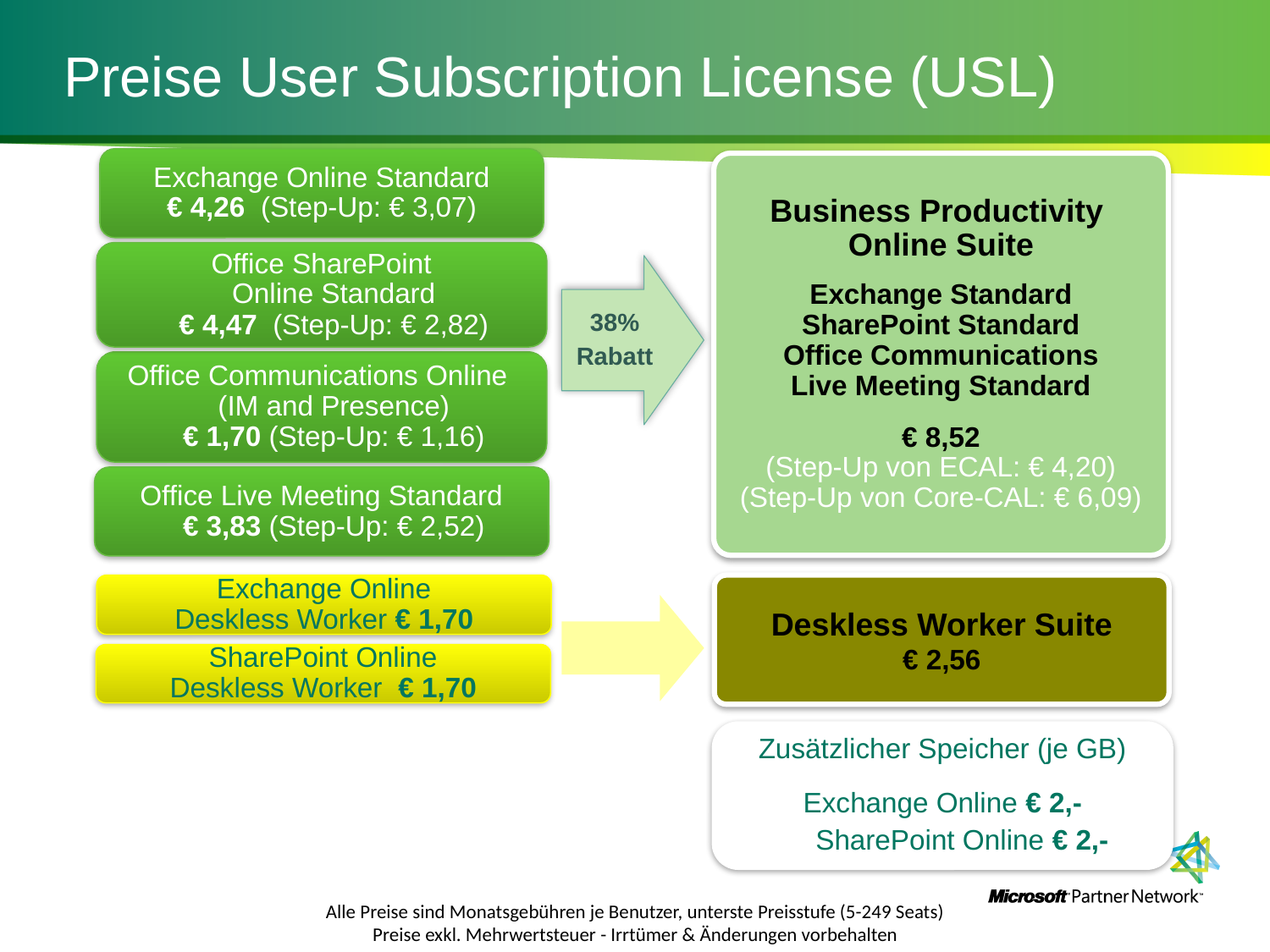

# Preise User Subscription License (USL)
Exchange Online Standard
€ 4,26  (Step-Up: € 3,07)
Business Productivity
Online Suite

Exchange Standard
SharePoint Standard
Office Communications
Live Meeting Standard

€ 8,52
(Step-Up von ECAL: € 4,20)
(Step-Up von Core-CAL: € 6,09)
Office SharePoint
Online Standard
€ 4,47  (Step-Up: € 2,82)
38%
Rabatt
Office Communications Online
(IM and Presence)
€ 1,70 (Step-Up: € 1,16)
Office Live Meeting Standard
€ 3,83 (Step-Up: € 2,52)
Exchange Online
Deskless Worker € 1,70
Deskless Worker Suite
€ 2,56

SharePoint Online
Deskless Worker  € 1,70
Zusätzlicher Speicher (je GB)

Exchange Online € 2,-
     SharePoint Online € 2,-
Alle Preise sind Monatsgebühren je Benutzer, unterste Preisstufe (5-249 Seats)
Preise exkl. Mehrwertsteuer - Irrtümer & Änderungen vorbehalten